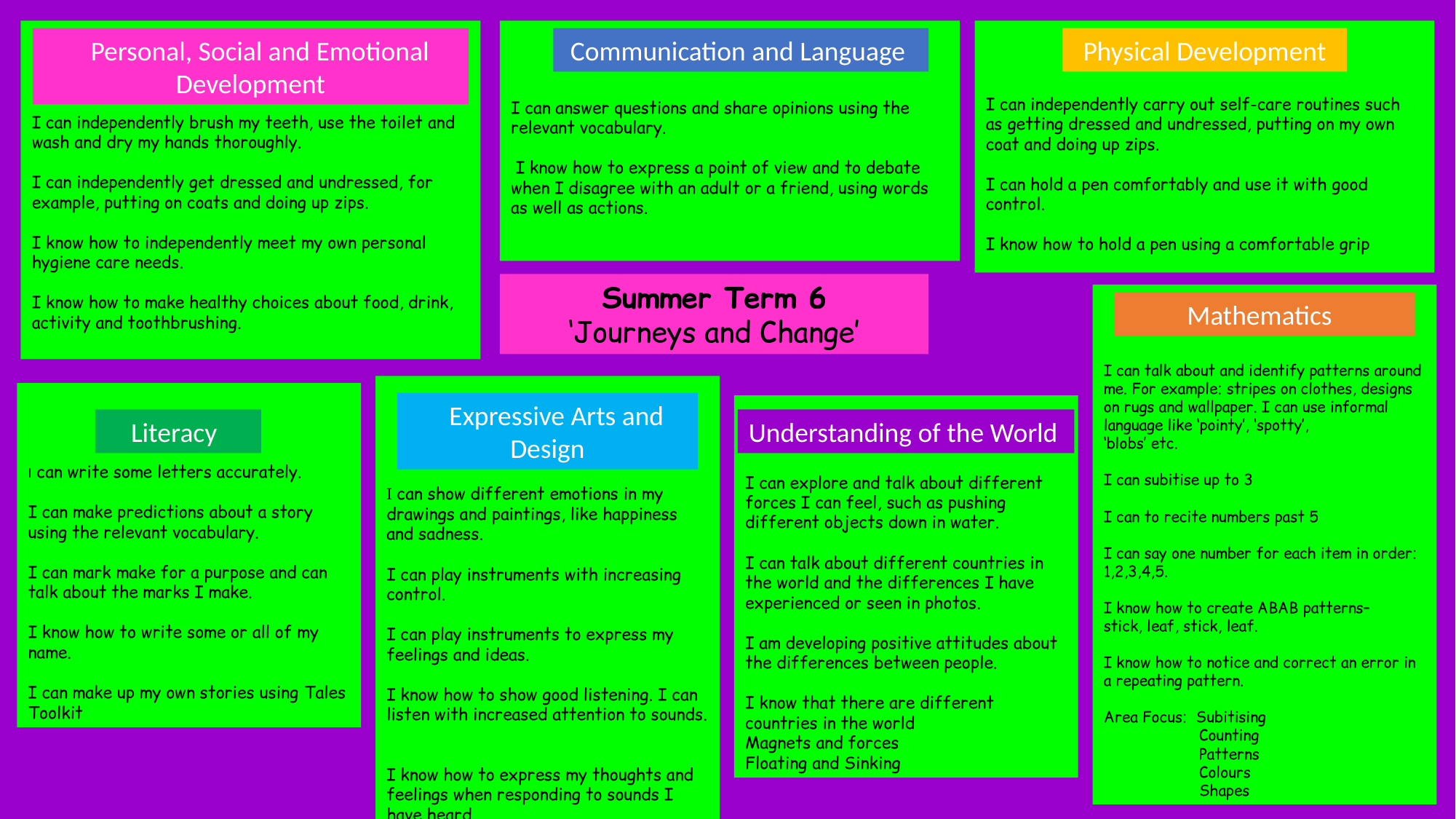

I can independently brush my teeth, use the toilet and wash and dry my hands thoroughly.

I can independently get dressed and undressed, for example, putting on coats and doing up zips.

I know how to independently meet my own personal hygiene care needs.

I know how to make healthy choices about food, drink, activity and toothbrushing.

I can independently carry out self-care routines such as getting dressed and undressed, putting on my own coat and doing up zips.

I can hold a pen comfortably and use it with good control.

I know how to hold a pen using a comfortable grip

I can answer questions and share opinions using the relevant vocabulary.

 I know how to express a point of view and to debate when I disagree with an adult or a friend, using words as well as actions.

 Communication and Language
   Personal, Social and Emotional Development
Physical Development
Summer Term 6
‘Journeys and Change’

I can talk about and identify patterns around me. For example: stripes on clothes, designs on rugs and wallpaper. I can use informal language like ‘pointy’, ‘spotty’,
‘blobs’ etc.

I can subitise up to 3

I can to recite numbers past 5

I can say one number for each item in order: 1,2,3,4,5.

I know how to create ABAB patterns–
stick, leaf, stick, leaf.

I know how to notice and correct an error in a repeating pattern.

Area Focus:  Subitising
                     Counting
                     Patterns
                     Colours
                     Shapes
          Mathematics

I can show different emotions in my drawings and paintings, like happiness and sadness.

I can play instruments with increasing control.

I can play instruments to express my feelings and ideas.

I know how to show good listening. I can listen with increased attention to sounds.

I know how to express my thoughts and feelings when responding to sounds I have heard.

I can write some letters accurately.

I can make predictions about a story using the relevant vocabulary.

I can mark make for a purpose and can talk about the marks I make.

I know how to write some or all of my name.

I can make up my own stories using Tales Toolkit
   Expressive Arts and Design

I can explore and talk about different forces I can feel, such as pushing different objects down in water.

I can talk about different countries in the world and the differences I have experienced or seen in photos.

I am developing positive attitudes about the differences between people.

I know that there are different countries in the world
Magnets and forces
Floating and Sinking
    Literacy
Understanding of the World